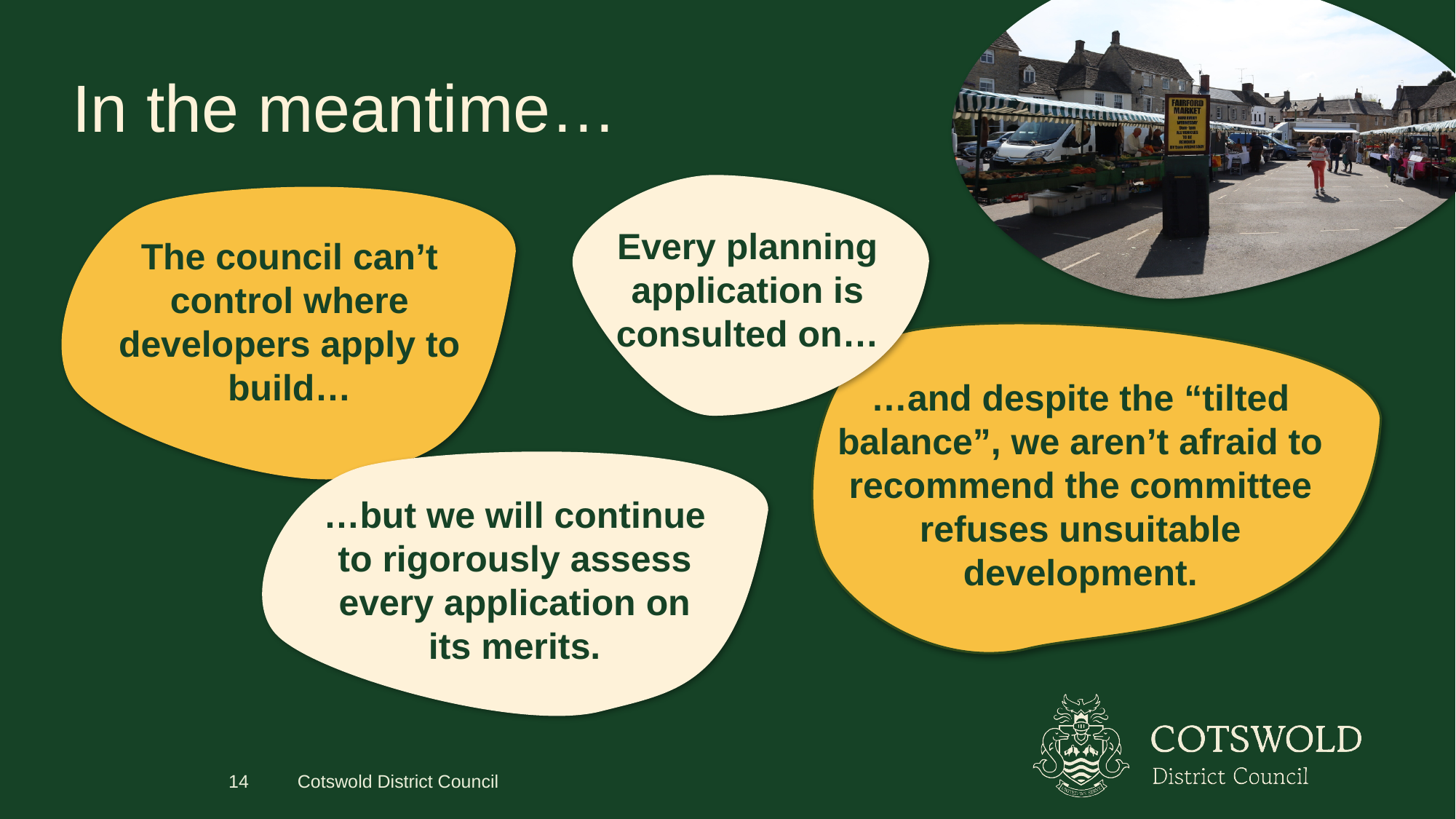

# In the meantime…

Every planning application is consulted on…

The council can’t control where developers apply to build…
…but we will continue to assess every application on its merits.

…and despite the “tilted balance”, we aren’t afraid to recommend the committee refuses unsuitable development.

…but we will continue to rigorously assess every application on its merits.
14
Cotswold District Council